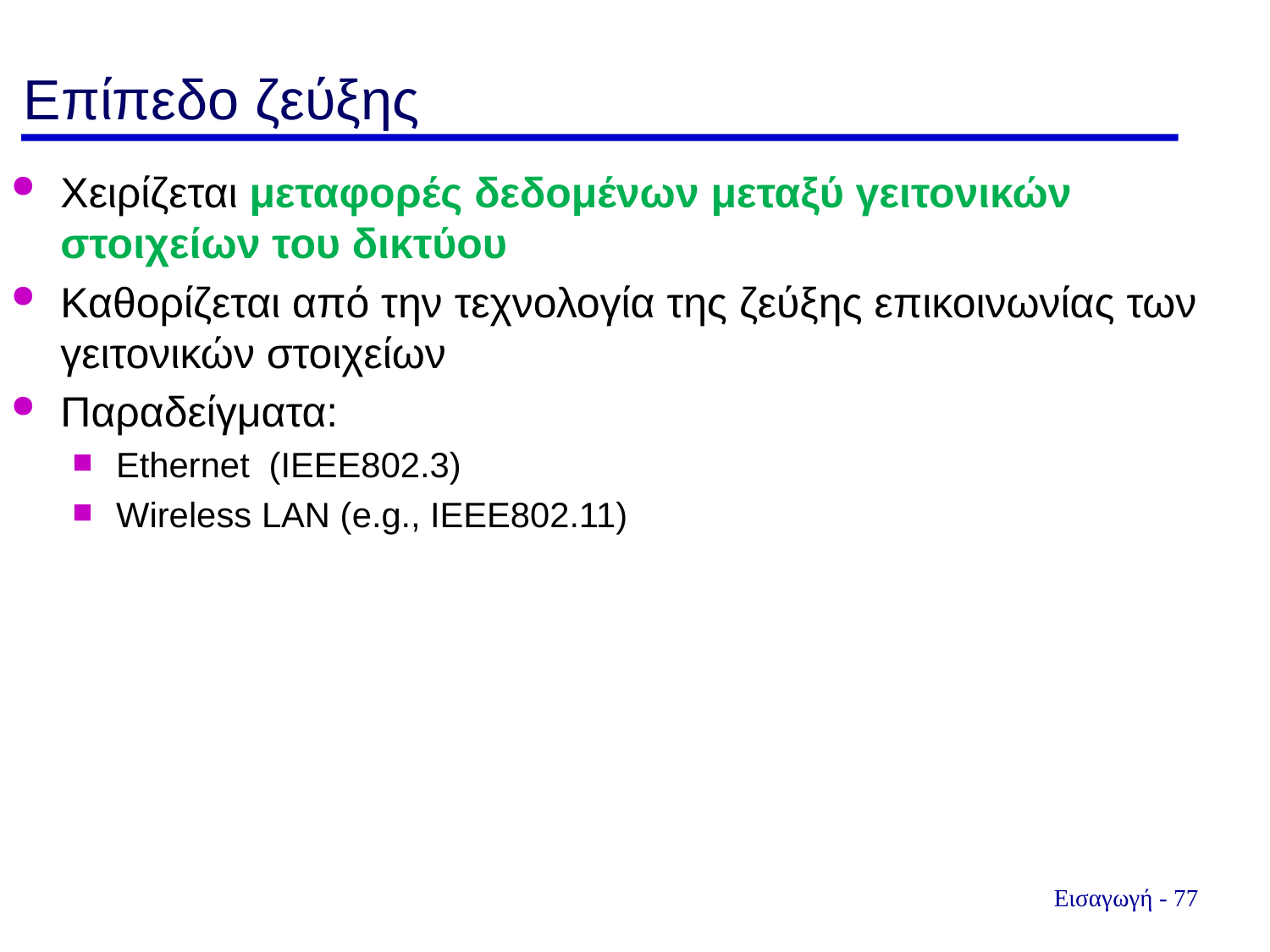

Επίπεδο ζεύξης
Χειρίζεται μεταφορές δεδομένων μεταξύ γειτονικών στοιχείων του δικτύου
Καθορίζεται από την τεχνολογία της ζεύξης επικοινωνίας των γειτονικών στοιχείων
Παραδείγματα:
Ethernet  (ΙΕΕΕ802.3)
Wireless LAN (e.g., ΙΕΕΕ802.11)